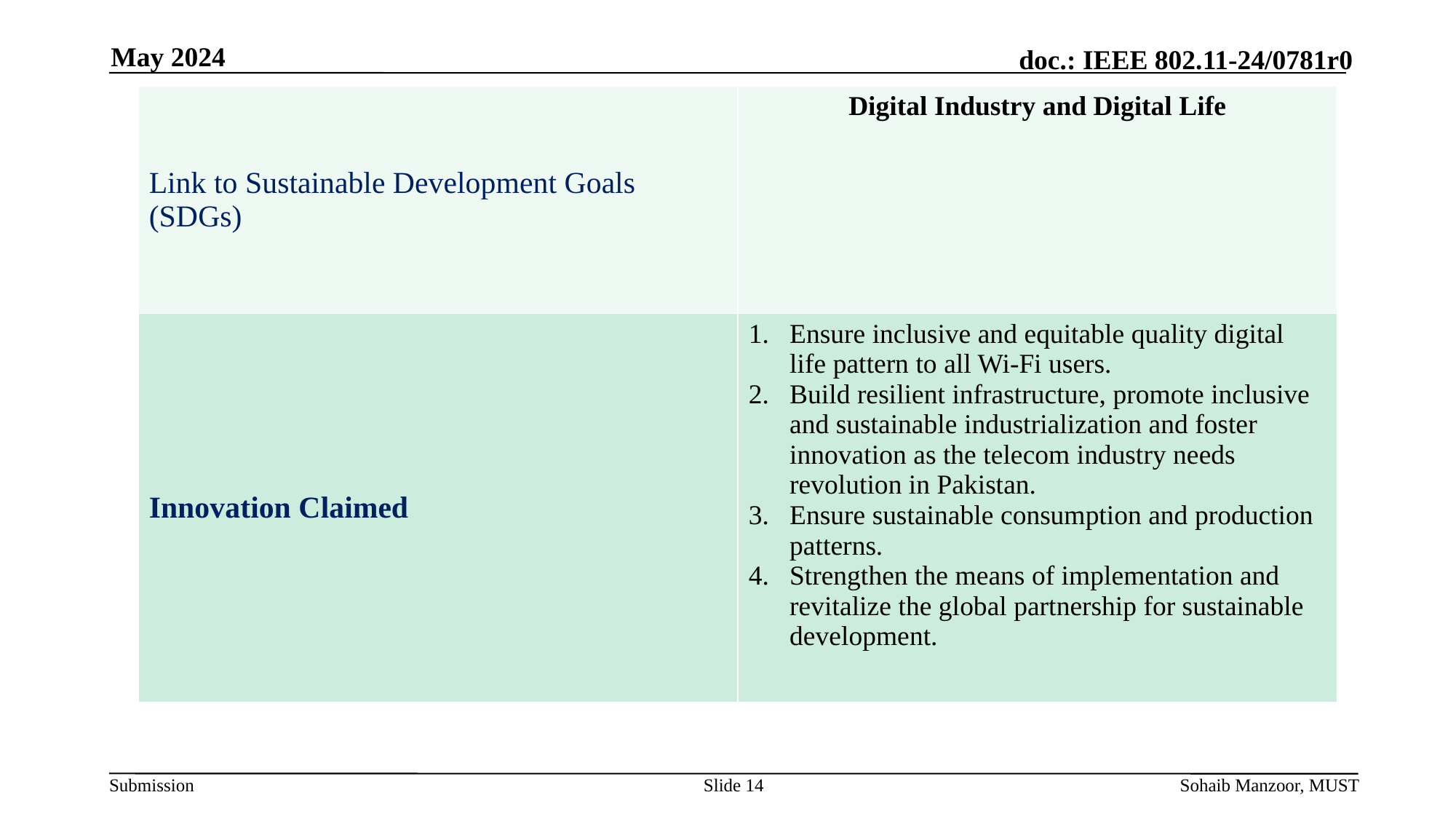

May 2024
| Link to Sustainable Development Goals (SDGs) | Digital Industry and Digital Life |
| --- | --- |
| Innovation Claimed | Ensure inclusive and equitable quality digital life pattern to all Wi-Fi users. Build resilient infrastructure, promote inclusive and sustainable industrialization and foster innovation as the telecom industry needs revolution in Pakistan. Ensure sustainable consumption and production patterns. Strengthen the means of implementation and revitalize the global partnership for sustainable development. |
Slide 14
Sohaib Manzoor, MUST